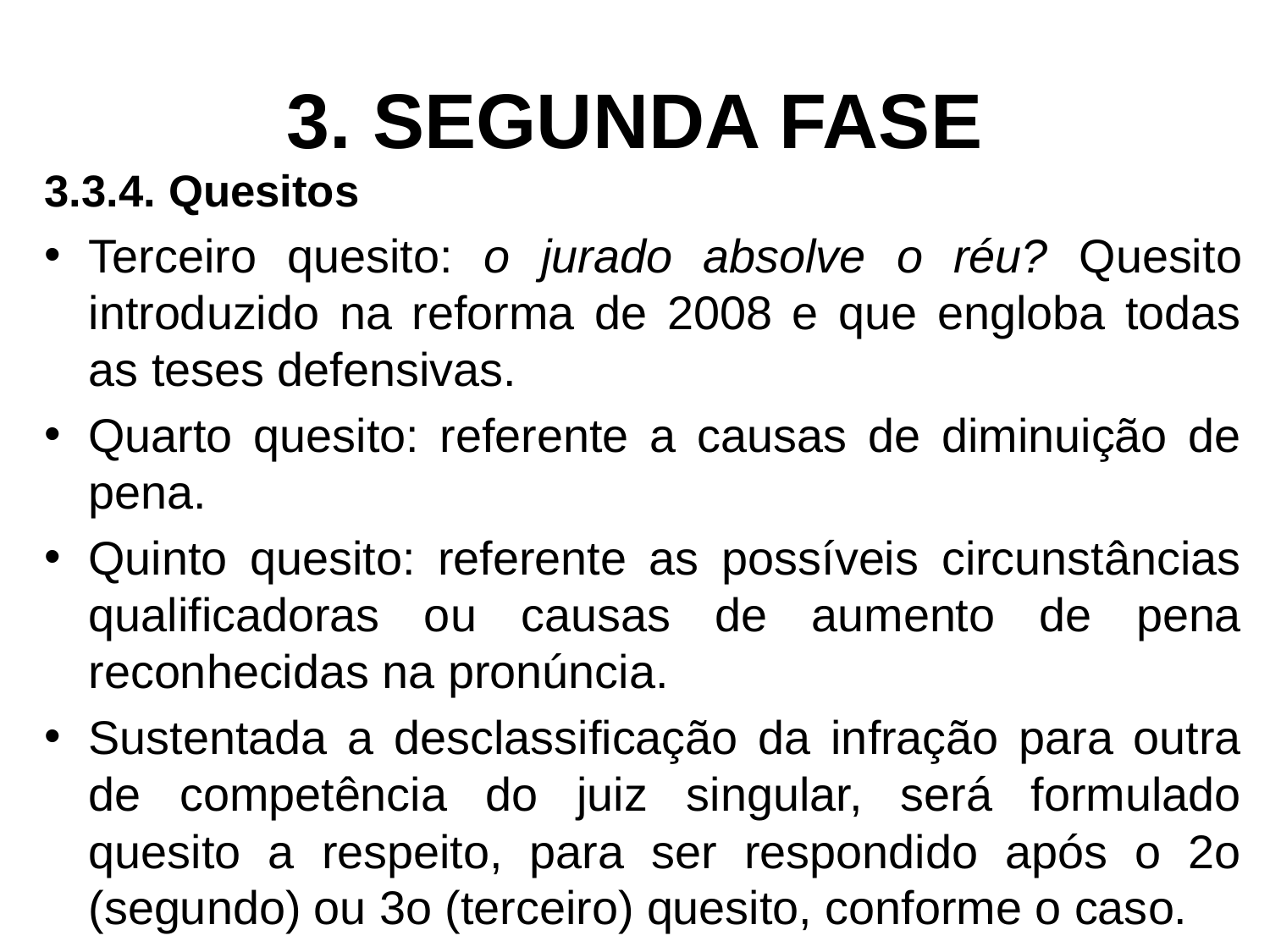

# 3. SEGUNDA FASE
3.3.4. Quesitos
Terceiro quesito: o jurado absolve o réu? Quesito introduzido na reforma de 2008 e que engloba todas as teses defensivas.
Quarto quesito: referente a causas de diminuição de pena.
Quinto quesito: referente as possíveis circunstâncias qualificadoras ou causas de aumento de pena reconhecidas na pronúncia.
Sustentada a desclassificação da infração para outra de competência do juiz singular, será formulado quesito a respeito, para ser respondido após o 2o (segundo) ou 3o (terceiro) quesito, conforme o caso.